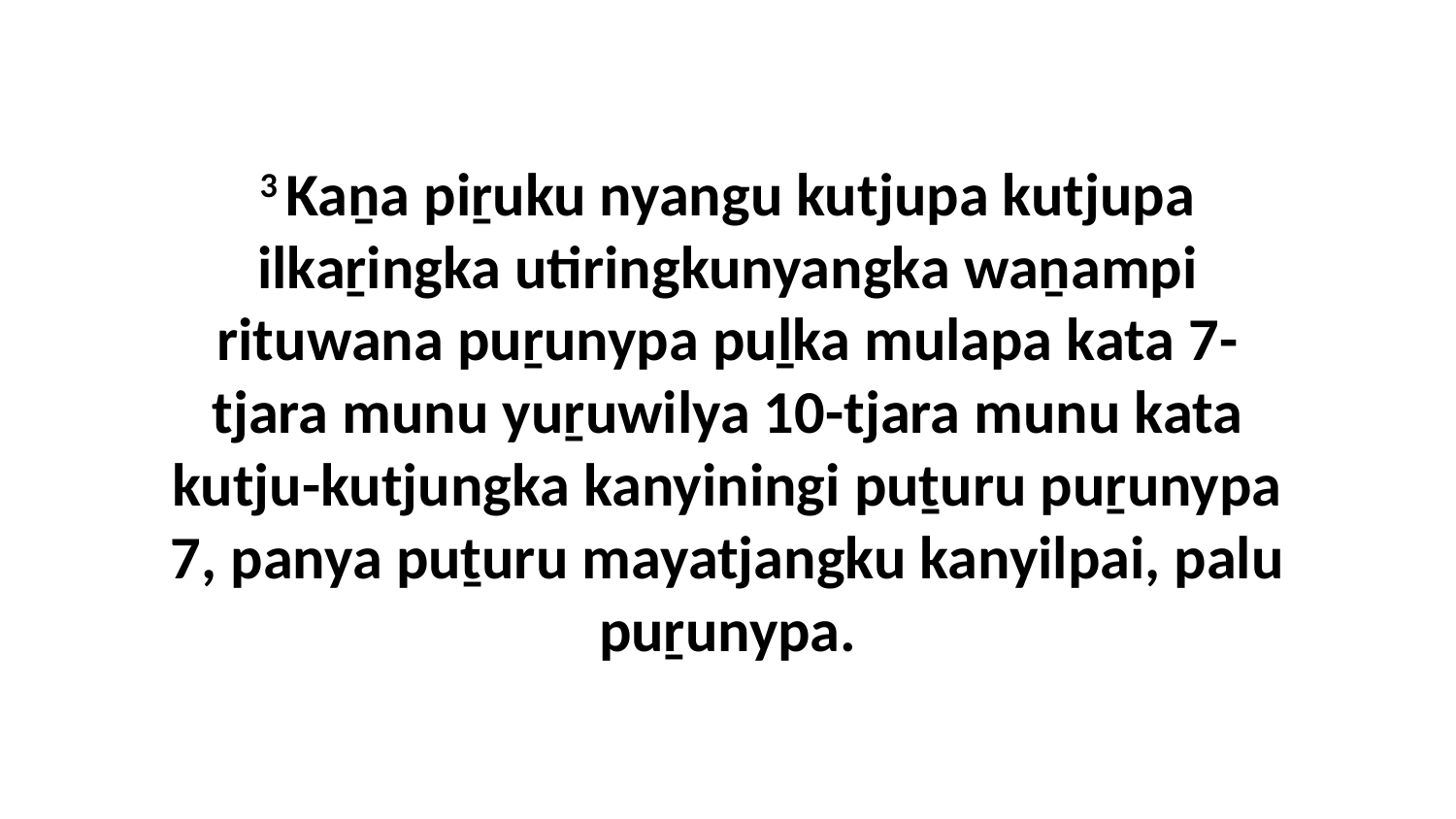

3 Kaṉa piṟuku nyangu kutjupa kutjupa ilkaṟingka utiringkunyangka waṉampi rituwana puṟunypa puḻka mulapa kata 7-tjara munu yuṟuwilya 10-tjara munu kata kutju-kutjungka kanyiningi puṯuru puṟunypa 7, panya puṯuru mayatjangku kanyilpai, palu puṟunypa.